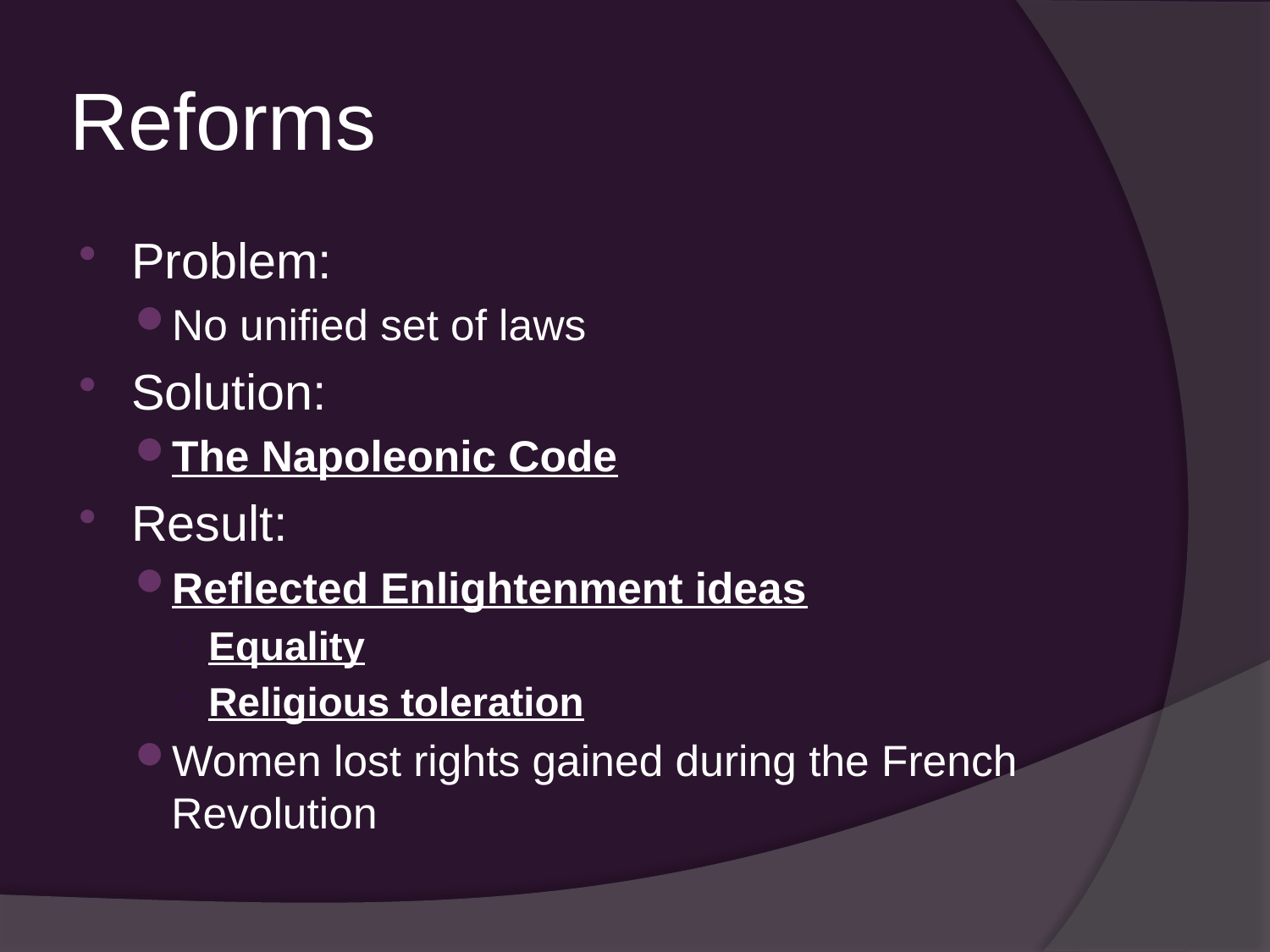

# Reforms
Problem:
No unified set of laws
Solution:
The Napoleonic Code
Result:
Reflected Enlightenment ideas
Equality
Religious toleration
Women lost rights gained during the French Revolution